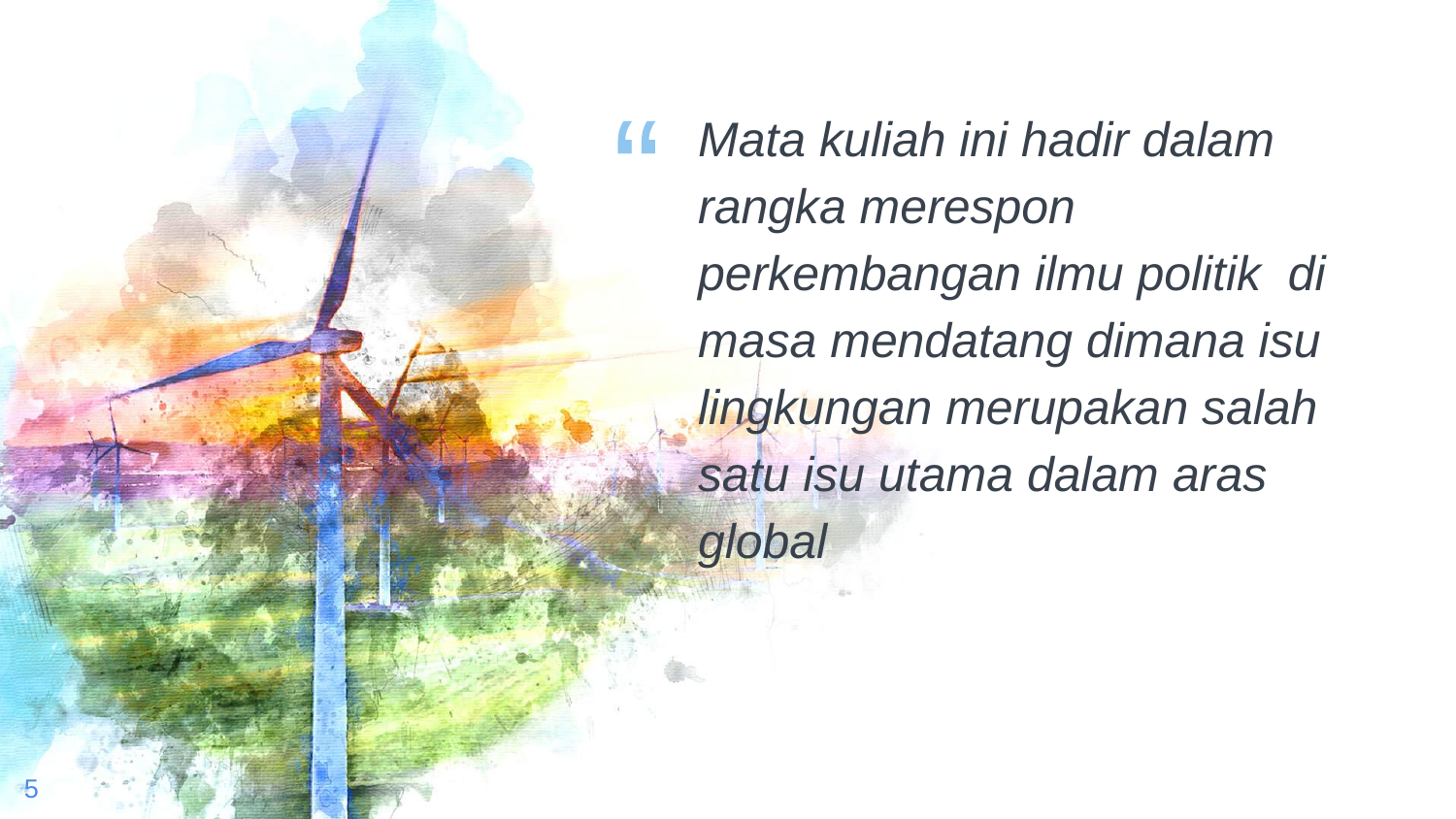

Mata kuliah ini hadir dalam rangka merespon perkembangan ilmu politik  di masa mendatang dimana isu lingkungan merupakan salah satu isu utama dalam aras global
5